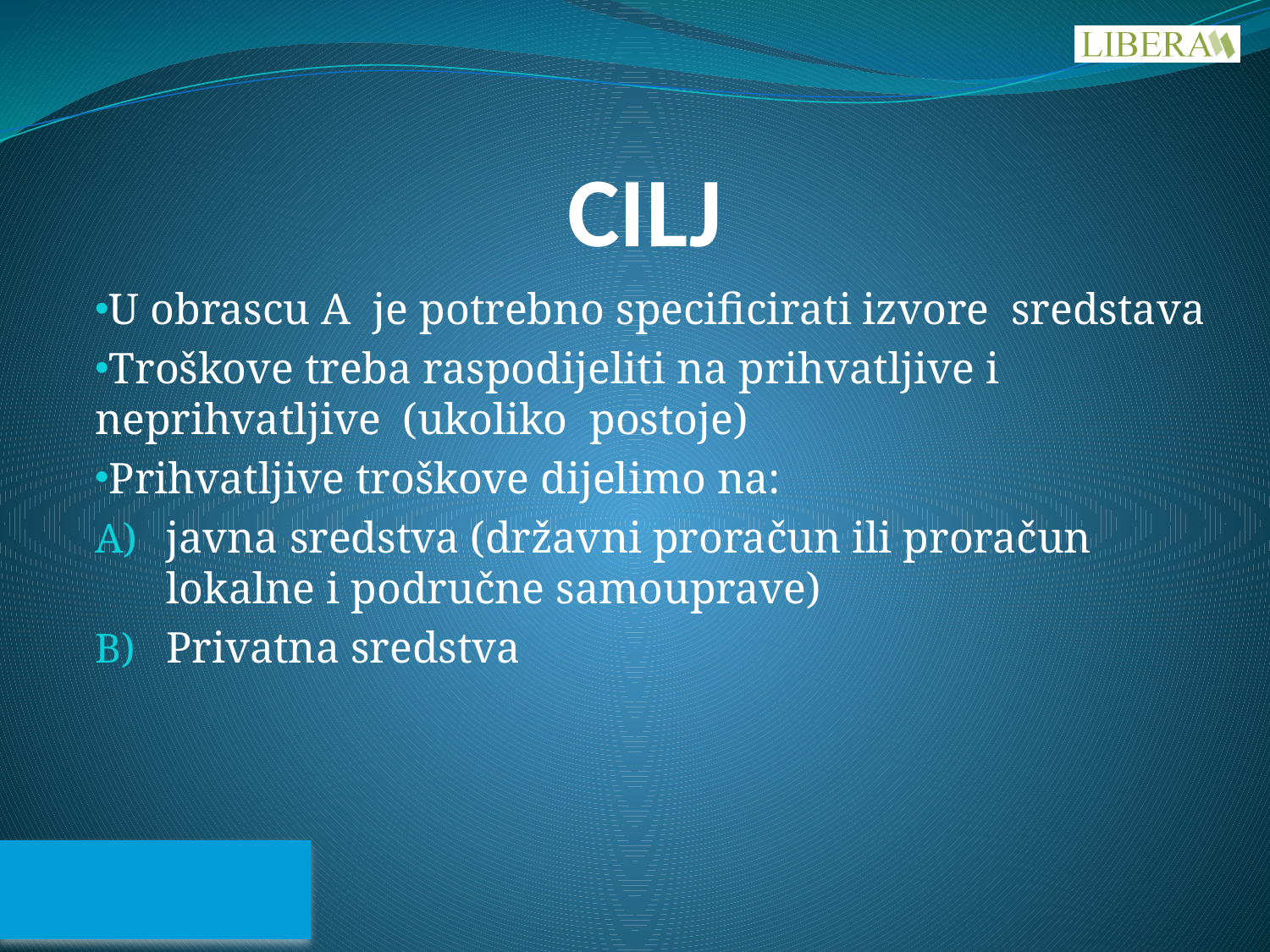

# CILJ
U obrascu A  je potrebno specificirati izvore  sredstava
Troškove treba raspodijeliti na prihvatljive i neprihvatljive  (ukoliko  postoje)
Prihvatljive troškove dijelimo na:
javna sredstva (državni proračun ili proračun lokalne i područne samouprave)
Privatna sredstva